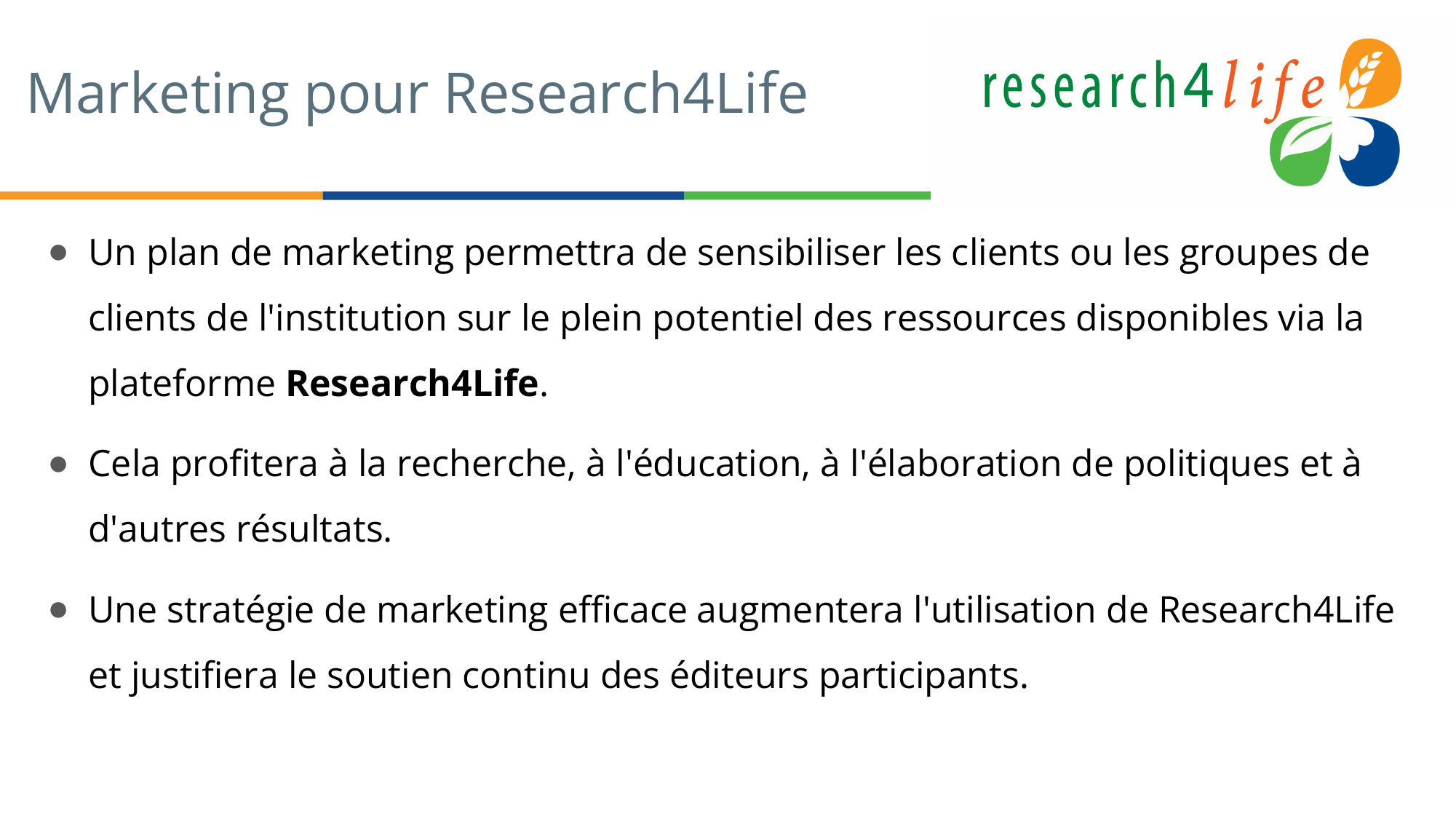

# Marketing pour Research4Life
Un plan de marketing permettra de sensibiliser les clients ou les groupes de clients de l'institution sur le plein potentiel des ressources disponibles via la plateforme Research4Life.
Cela profitera à la recherche, à l'éducation, à l'élaboration de politiques et à d'autres résultats.
Une stratégie de marketing efficace augmentera l'utilisation de Research4Life et justifiera le soutien continu des éditeurs participants.